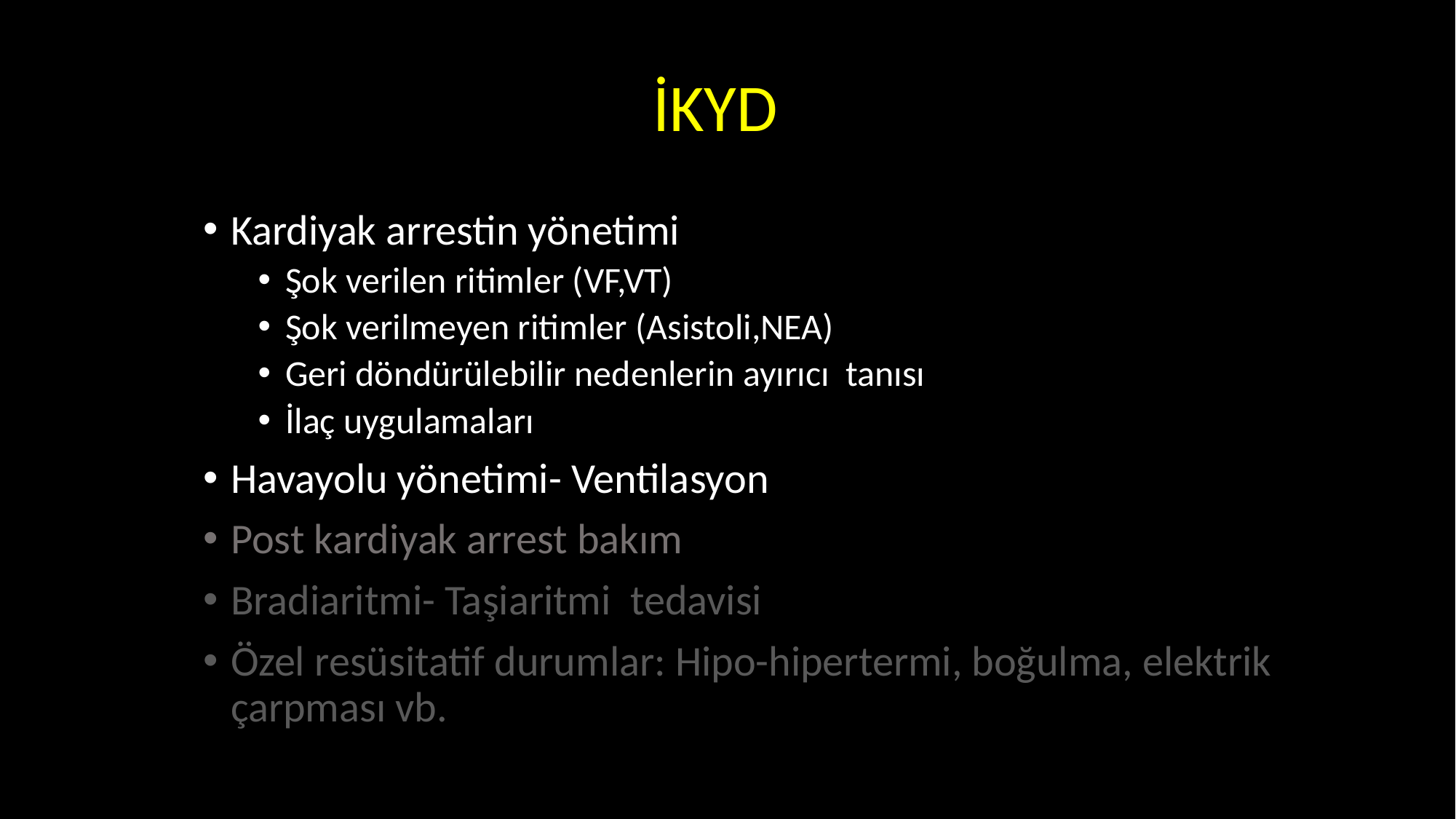

# İKYD
Kardiyak arrestin yönetimi
Şok verilen ritimler (VF,VT)
Şok verilmeyen ritimler (Asistoli,NEA)
Geri döndürülebilir nedenlerin ayırıcı  tanısı
İlaç uygulamaları
Havayolu yönetimi- Ventilasyon
Post kardiyak arrest bakım
Bradiaritmi- Taşiaritmi  tedavisi
Özel resüsitatif durumlar: Hipo-hipertermi, boğulma, elektrik çarpması vb.